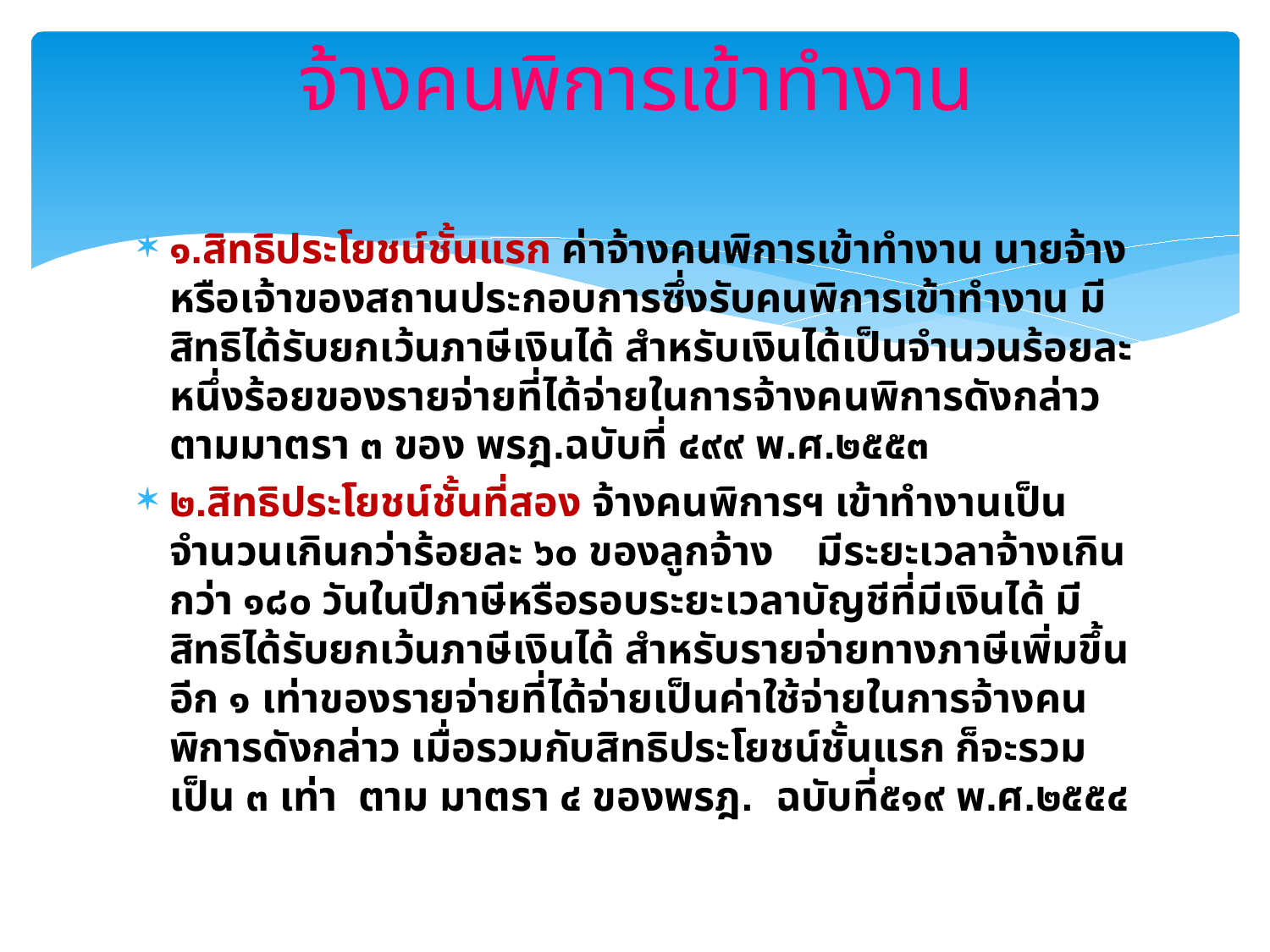

# จ้างคนพิการเข้าทำงาน
๑.สิทธิประโยชน์ชั้นแรก ค่าจ้างคนพิการเข้าทำงาน นายจ้างหรือเจ้าของสถานประกอบการซึ่งรับคนพิการเข้าทำงาน มีสิทธิได้รับยกเว้นภาษีเงินได้ สำหรับเงินได้เป็นจำนวนร้อยละหนึ่งร้อยของรายจ่ายที่ได้จ่ายในการจ้างคนพิการดังกล่าว ตามมาตรา ๓ ของ พรฎ.ฉบับที่ ๔๙๙ พ.ศ.๒๕๕๓
๒.สิทธิประโยชน์ชั้นที่สอง จ้างคนพิการฯ เข้าทำงานเป็นจำนวนเกินกว่าร้อยละ ๖๐ ของลูกจ้าง    มีระยะเวลาจ้างเกินกว่า ๑๘๐ วันในปีภาษีหรือรอบระยะเวลาบัญชีที่มีเงินได้ มีสิทธิได้รับยกเว้นภาษีเงินได้ สำหรับรายจ่ายทางภาษีเพิ่มขึ้นอีก ๑ เท่าของรายจ่ายที่ได้จ่ายเป็นค่าใช้จ่ายในการจ้างคนพิการดังกล่าว เมื่อรวมกับสิทธิประโยชน์ชั้นแรก ก็จะรวมเป็น ๓ เท่า  ตาม มาตรา ๔ ของพรฎ.  ฉบับที่๕๑๙ พ.ศ.๒๕๕๔